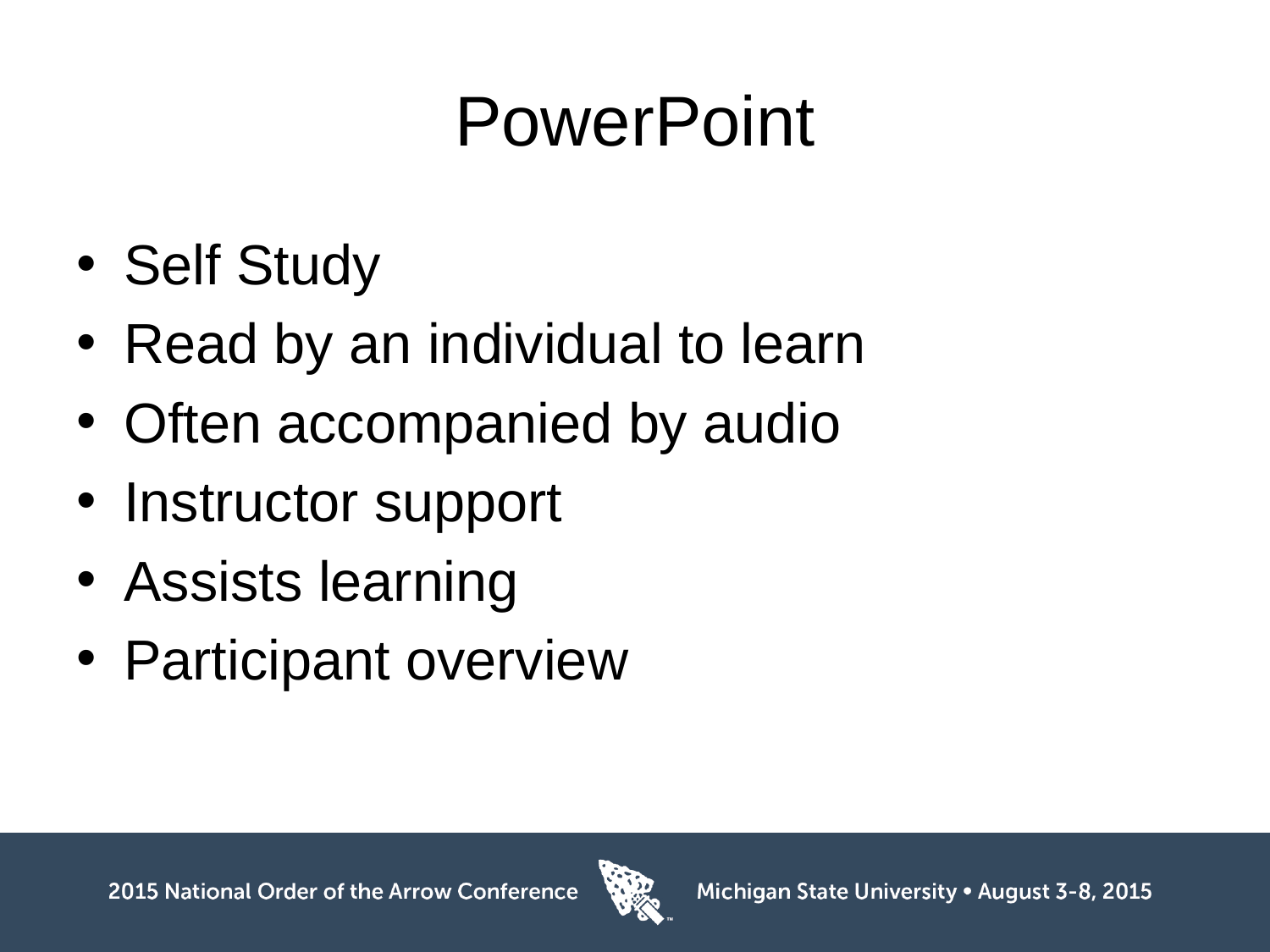

# PowerPoint
Self Study
Read by an individual to learn
Often accompanied by audio
Instructor support
Assists learning
Participant overview